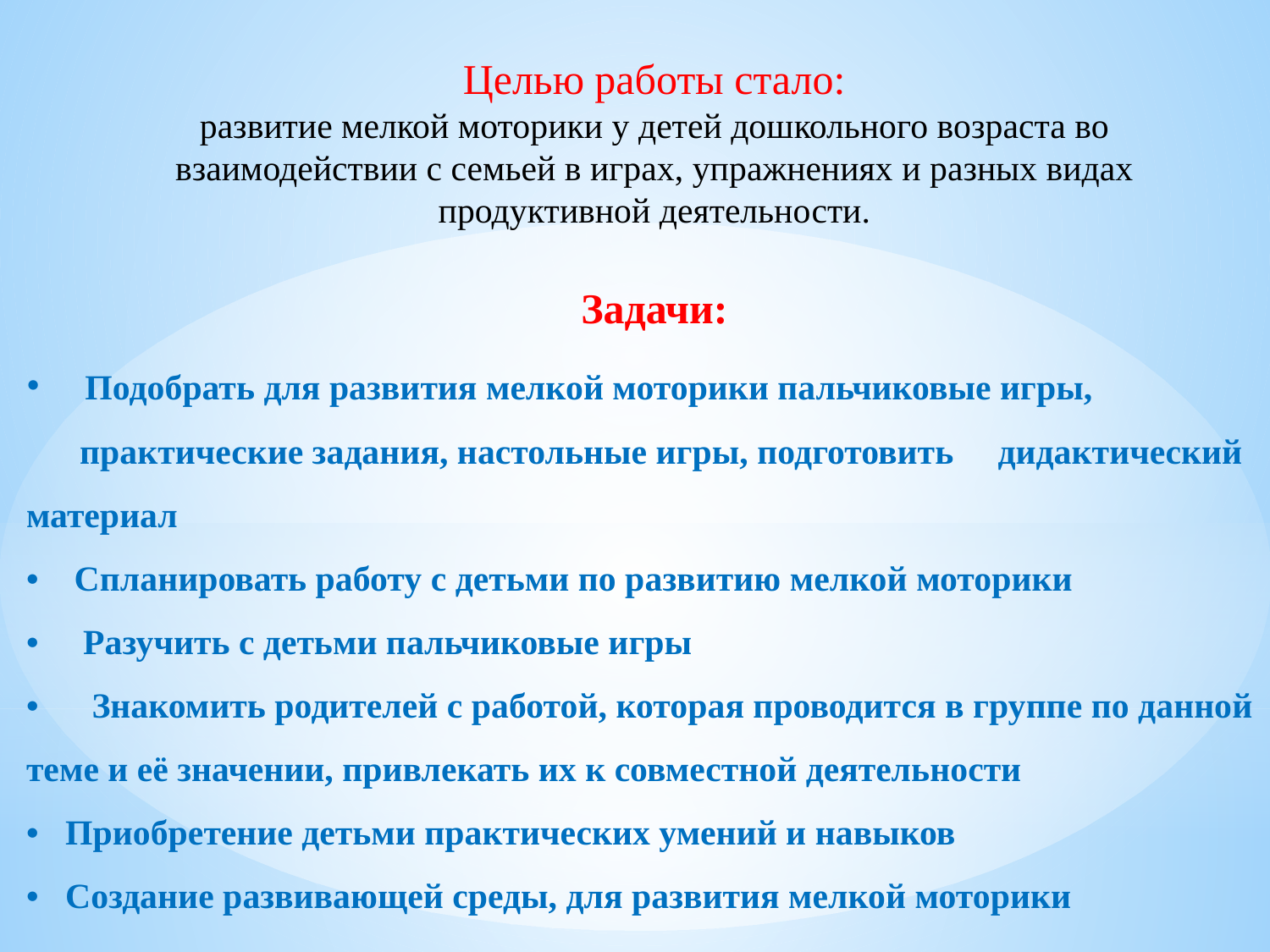

Целью работы стало:
развитие мелкой моторики у детей дошкольного возраста во
взаимодействии с семьей в играх, упражнениях и разных видах
продуктивной деятельности.

Задачи:
•    Подобрать для развития мелкой моторики пальчиковые игры,
      практические задания, настольные игры, подготовить     дидактический   материал
•    Спланировать работу с детьми по развитию мелкой моторики
•     Разучить с детьми пальчиковые игры
•      Знакомить родителей с работой, которая проводится в группе по данной теме и её значении, привлекать их к совместной деятельности
•   Приобретение детьми практических умений и навыков
•   Создание развивающей среды, для развития мелкой моторики